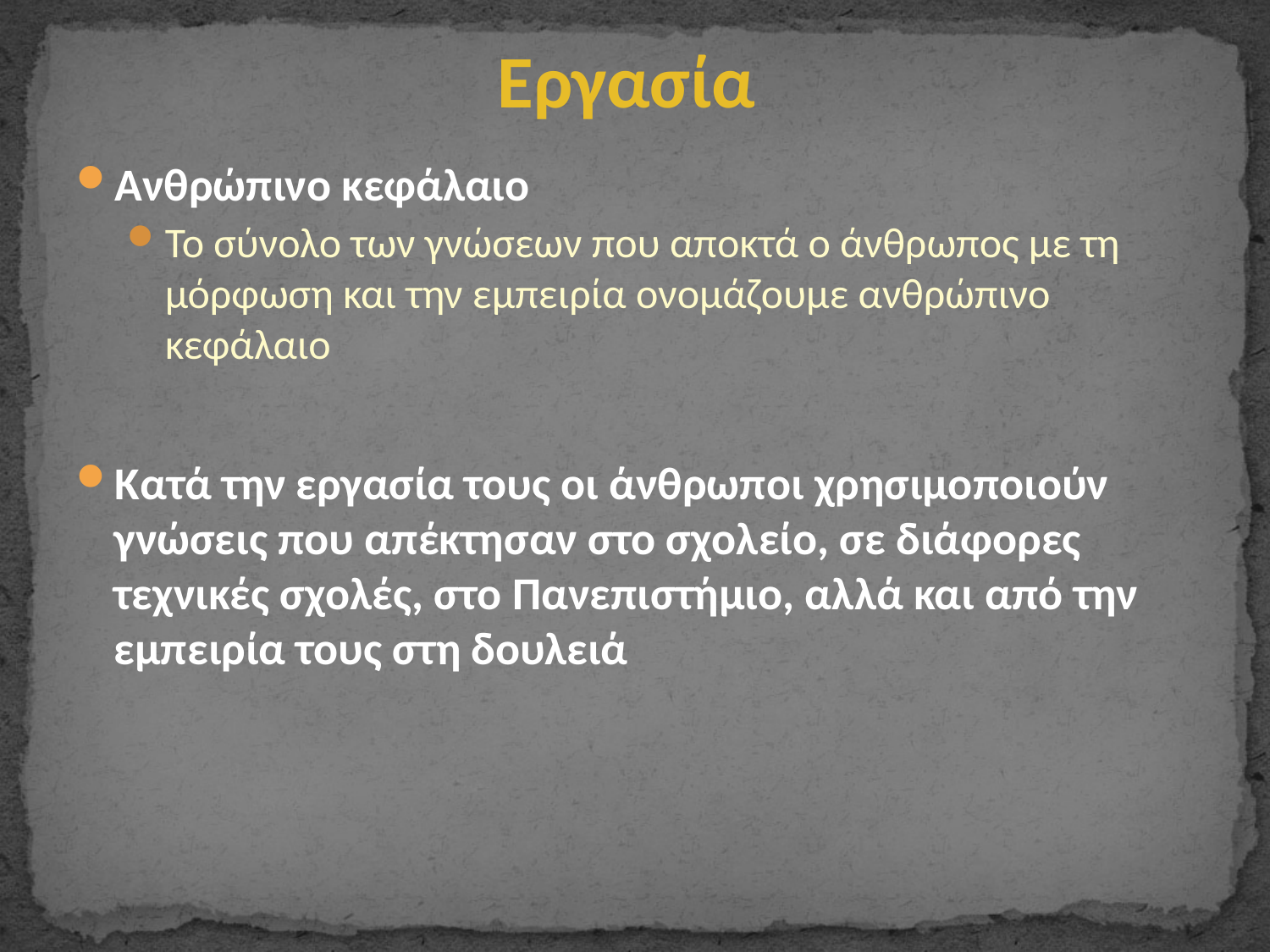

# Εργασία
Ανθρώπινο κεφάλαιο
Το σύνολο των γνώσεων που αποκτά ο άνθρωπος με τη μόρφωση και την εμπειρία ονομάζουμε ανθρώπινο κεφάλαιο

Κατά την εργασία τους οι άνθρωποι χρησιμοποιούν γνώσεις που απέκτησαν στο σχολείο, σε διάφορες τεχνικές σχολές, στο Πανεπιστήμιο, αλλά και από την εμπειρία τους στη δουλειά